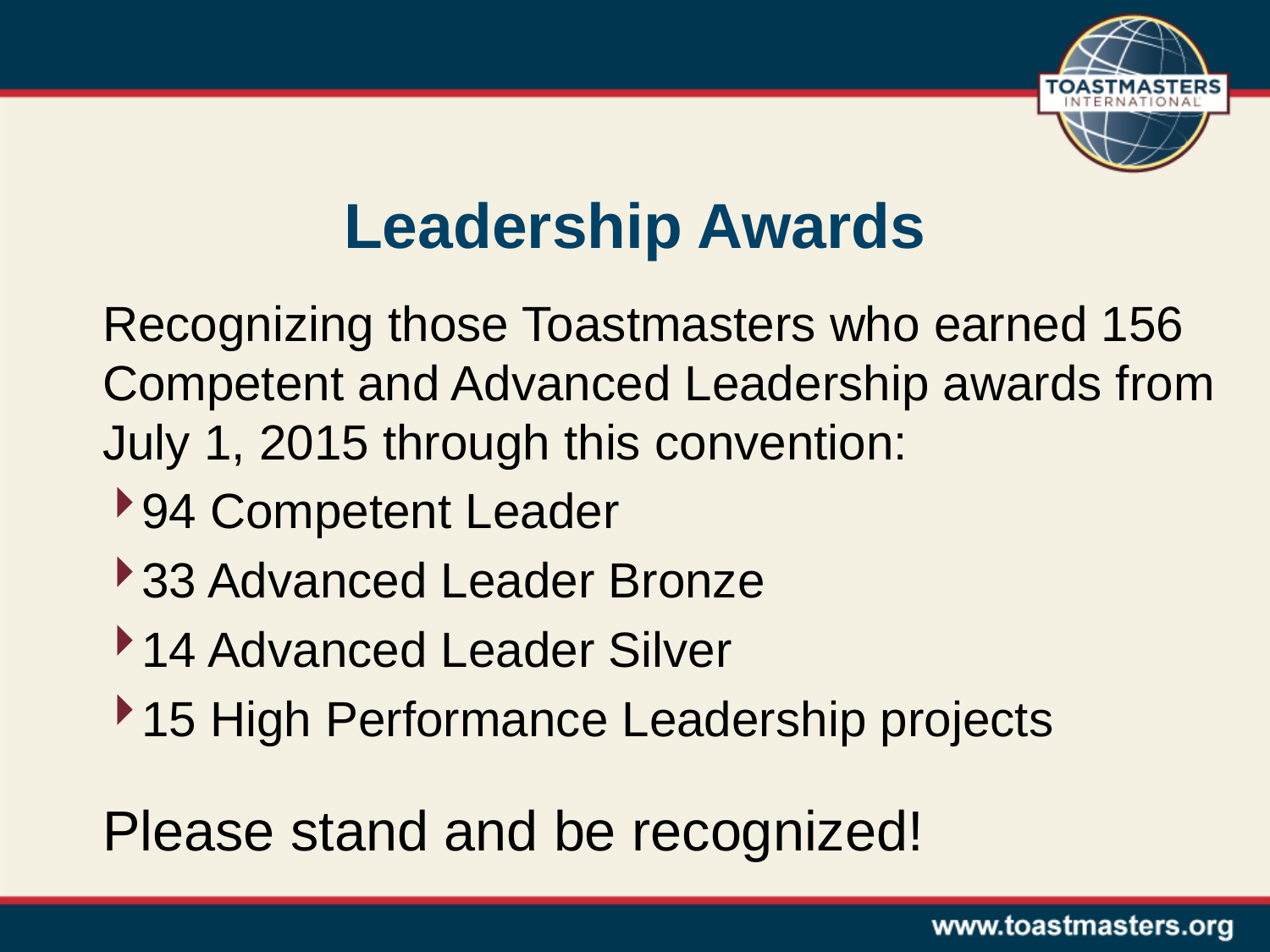

# Leadership Awards
Recognizing those Toastmasters who earned 156 Competent and Advanced Leadership awards from July 1, 2015 through this convention:
94 Competent Leader
33 Advanced Leader Bronze
14 Advanced Leader Silver
15 High Performance Leadership projects

Please stand and be recognized!